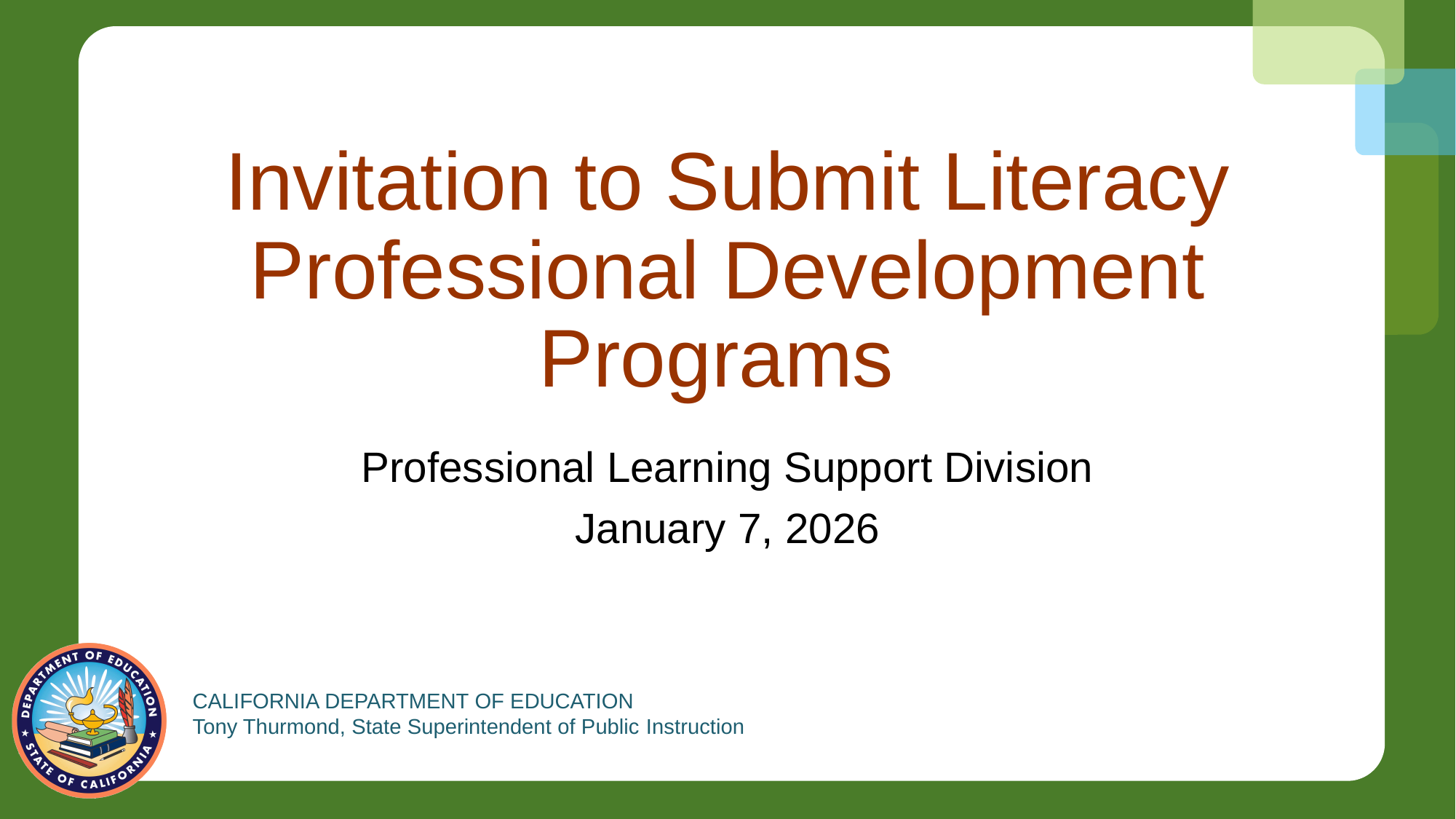

# Invitation to Submit Literacy Professional Development Programs
Professional Learning Support Division
January 7, 2026